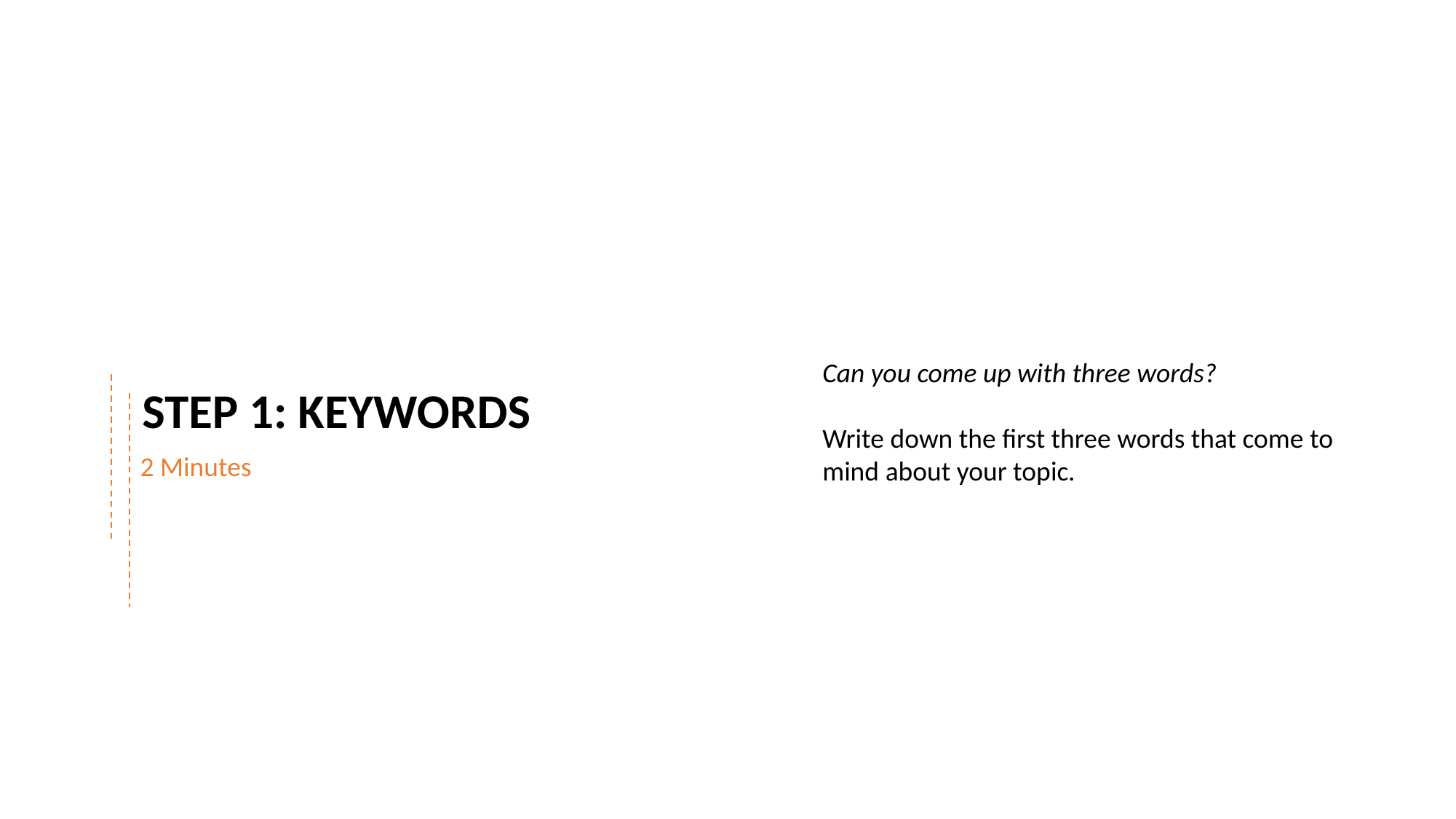

Can you come up with three words?

Write down the first three words that come to mind about your topic.
STEP 1: KEYWORDS
2 Minutes